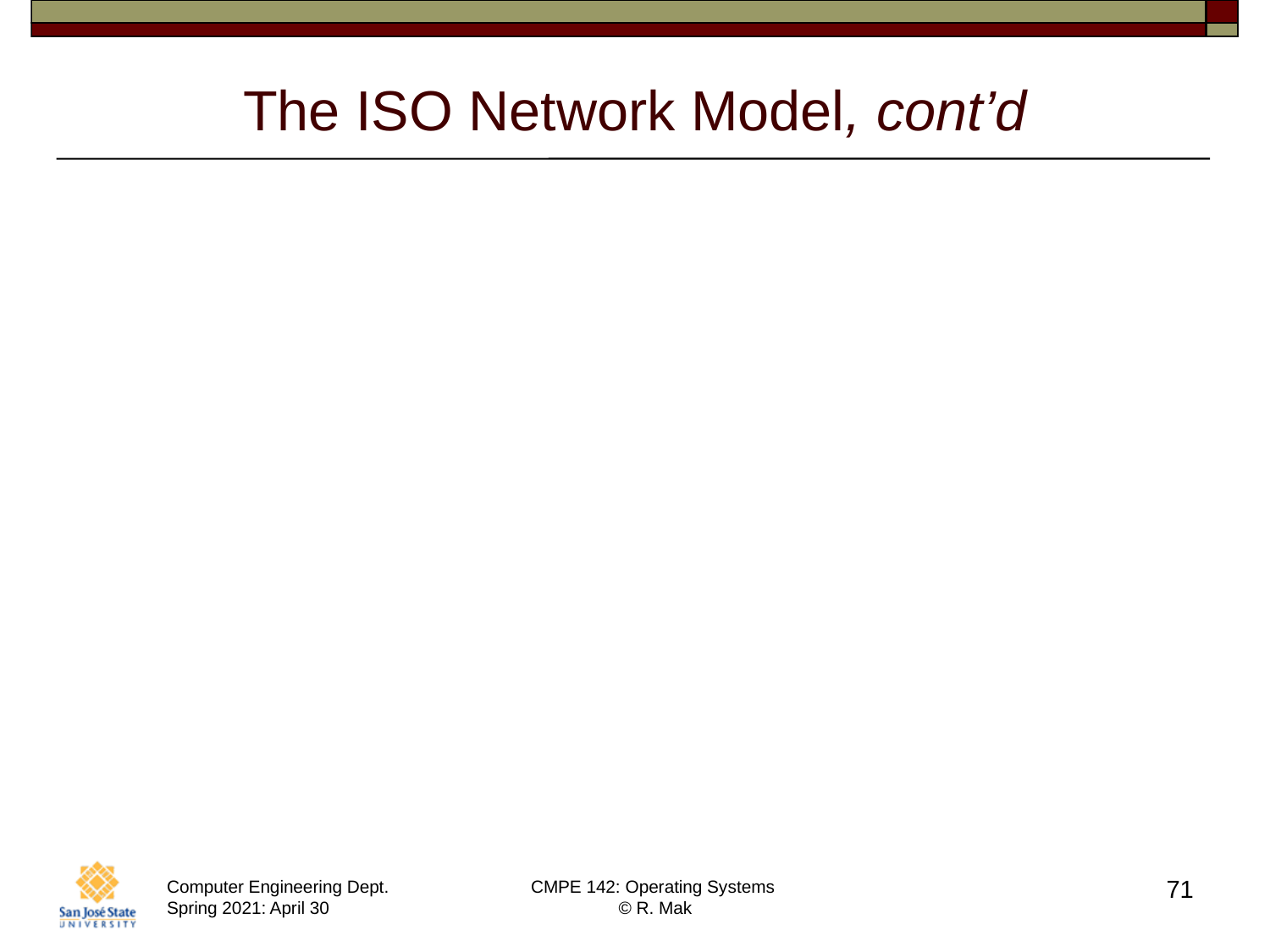

# The ISO Network Model, cont’d
Layer 7: Application layer
Interact directly with the users
File transfer
Remote-login protocols
Electronic mail
Schemas for distributed databases

71